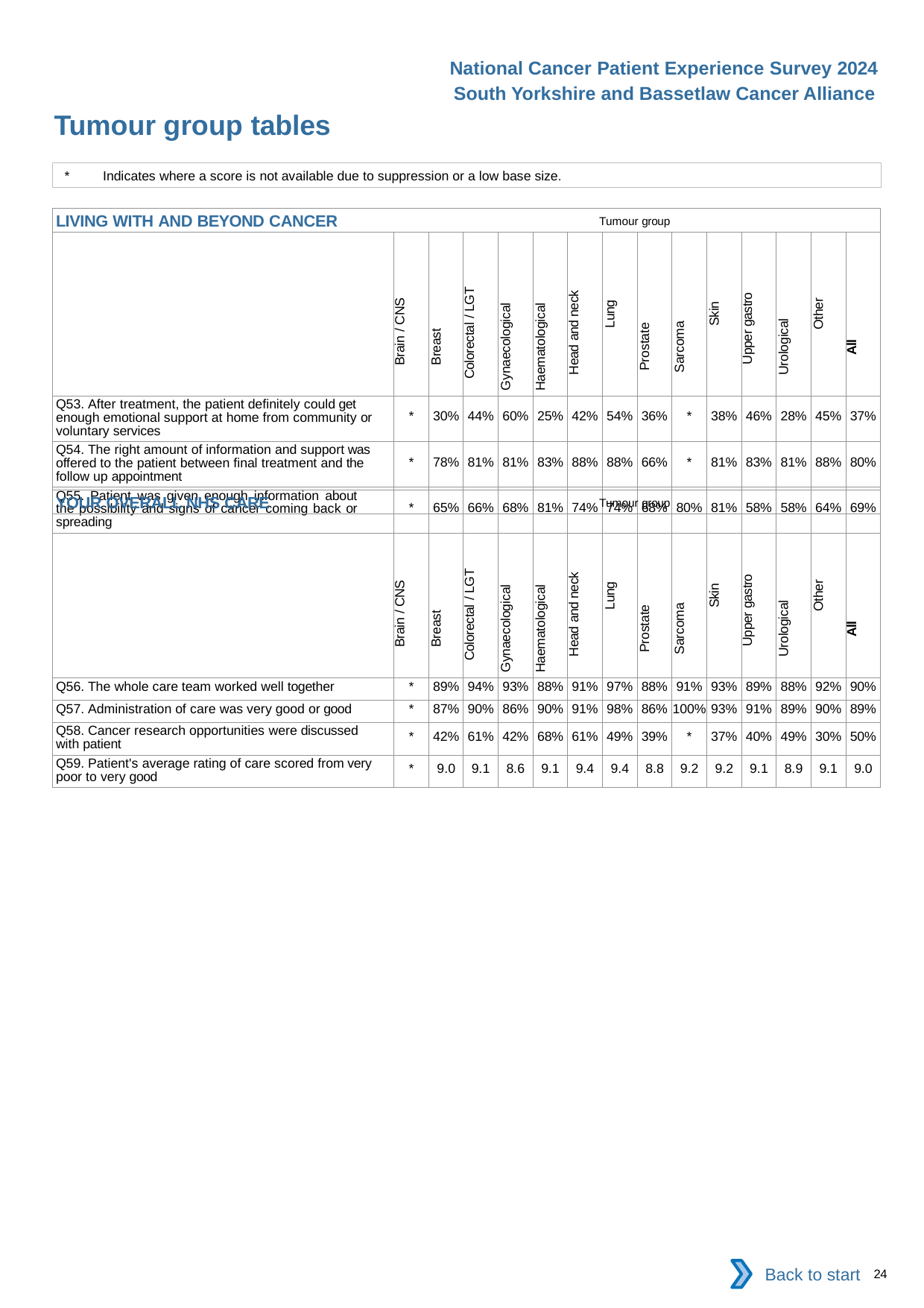

National Cancer Patient Experience Survey 2024
South Yorkshire and Bassetlaw Cancer Alliance
Tumour group tables
*	Indicates where a score is not available due to suppression or a low base size.
| LIVING WITH AND BEYOND CANCER Tumour group |  |  |  |  |  |  |  |  |  |  |  |  |  |  |
| --- | --- | --- | --- | --- | --- | --- | --- | --- | --- | --- | --- | --- | --- | --- |
|  | Brain / CNS | Breast | Colorectal / LGT | Gynaecological | Haematological | Head and neck | Lung | Prostate | Sarcoma | Skin | Upper gastro | Urological | Other | All |
| Q53. After treatment, the patient definitely could get enough emotional support at home from community or voluntary services | \* | 30% | 44% | 60% | 25% | 42% | 54% | 36% | \* | 38% | 46% | 28% | 45% | 37% |
| Q54. The right amount of information and support was offered to the patient between final treatment and the follow up appointment | \* | 78% | 81% | 81% | 83% | 88% | 88% | 66% | \* | 81% | 83% | 81% | 88% | 80% |
| Q55. Patient was given enough information about the possibility and signs of cancer coming back or spreading | \* | 65% | 66% | 68% | 81% | 74% | 74% | 68% | 80% | 81% | 58% | 58% | 64% | 69% |
| YOUR OVERALL NHS CARE Tumour group |  |  |  |  |  |  |  |  |  |  |  |  |  |  |
| --- | --- | --- | --- | --- | --- | --- | --- | --- | --- | --- | --- | --- | --- | --- |
|  | Brain / CNS | Breast | Colorectal / LGT | Gynaecological | Haematological | Head and neck | Lung | Prostate | Sarcoma | Skin | Upper gastro | Urological | Other | All |
| Q56. The whole care team worked well together | \* | 89% | 94% | 93% | 88% | 91% | 97% | 88% | 91% | 93% | 89% | 88% | 92% | 90% |
| Q57. Administration of care was very good or good | \* | 87% | 90% | 86% | 90% | 91% | 98% | 86% | 100% | 93% | 91% | 89% | 90% | 89% |
| Q58. Cancer research opportunities were discussed with patient | \* | 42% | 61% | 42% | 68% | 61% | 49% | 39% | \* | 37% | 40% | 49% | 30% | 50% |
| Q59. Patient's average rating of care scored from very poor to very good | \* | 9.0 | 9.1 | 8.6 | 9.1 | 9.4 | 9.4 | 8.8 | 9.2 | 9.2 | 9.1 | 8.9 | 9.1 | 9.0 |
Back to start

24